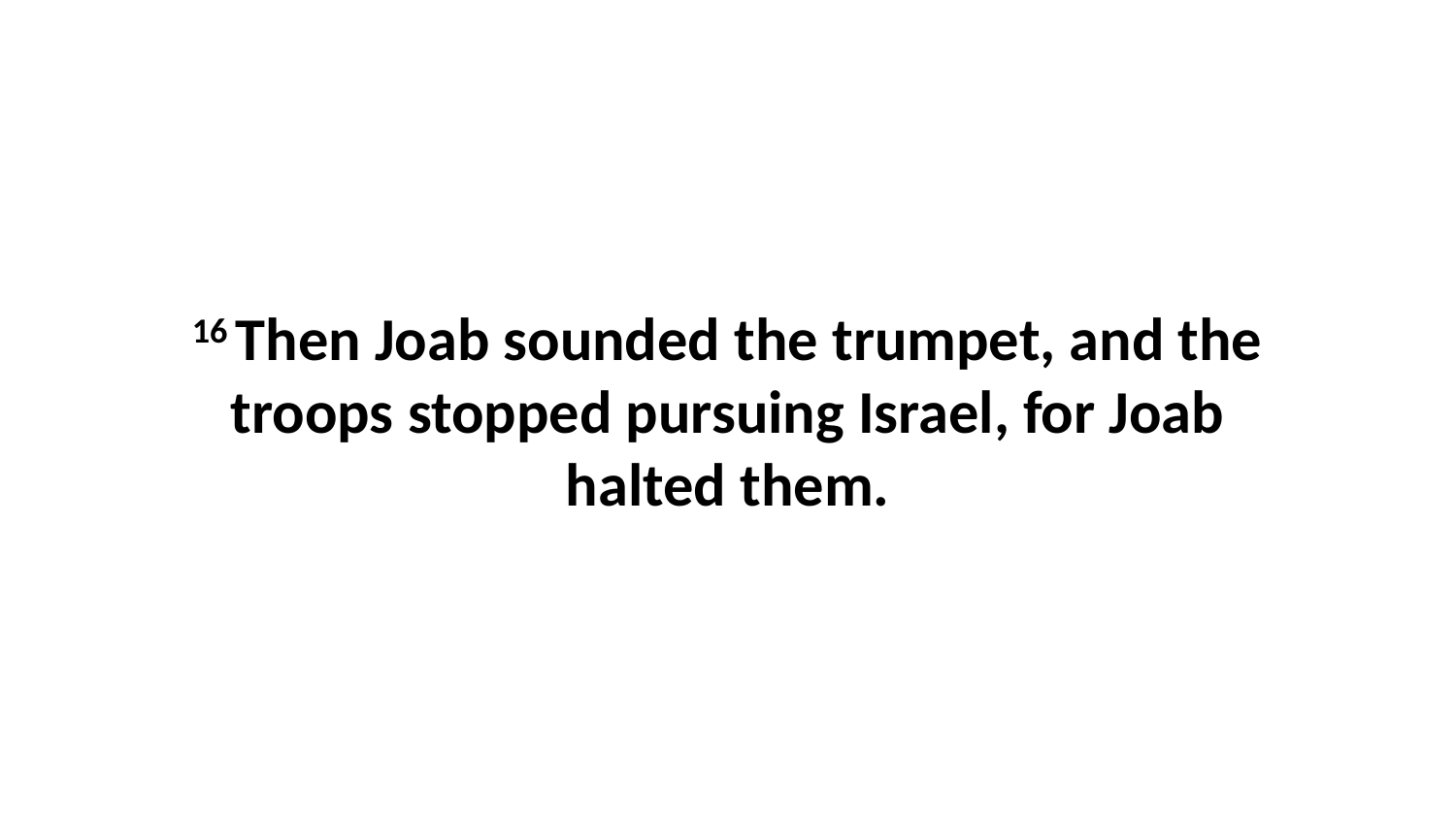

16 Then Joab sounded the trumpet, and the troops stopped pursuing Israel, for Joab halted them.